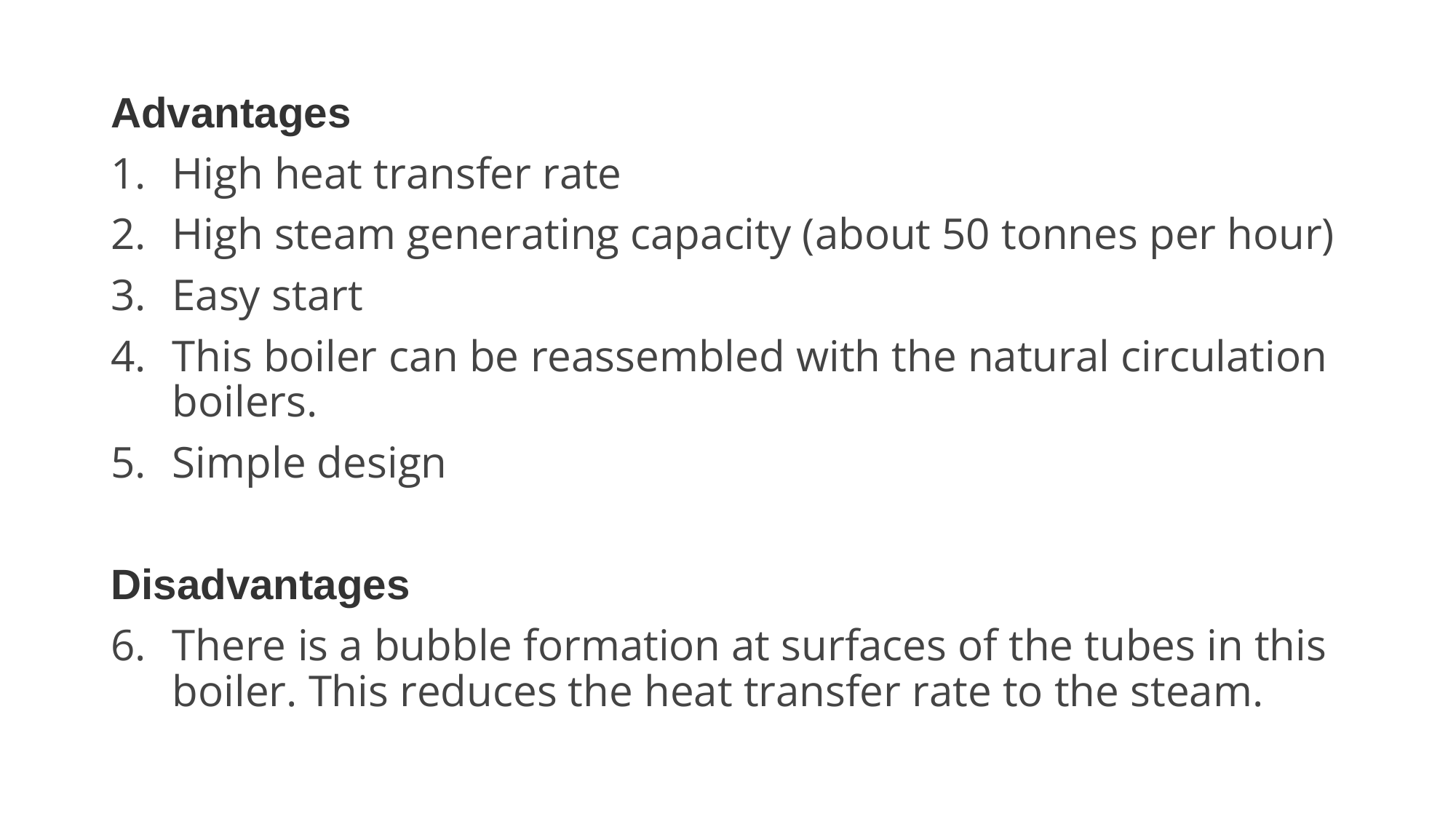

Advantages
High heat transfer rate
High steam generating capacity (about 50 tonnes per hour)
Easy start
This boiler can be reassembled with the natural circulation boilers.
Simple design

Disadvantages
There is a bubble formation at surfaces of the tubes in this boiler. This reduces the heat transfer rate to the steam.